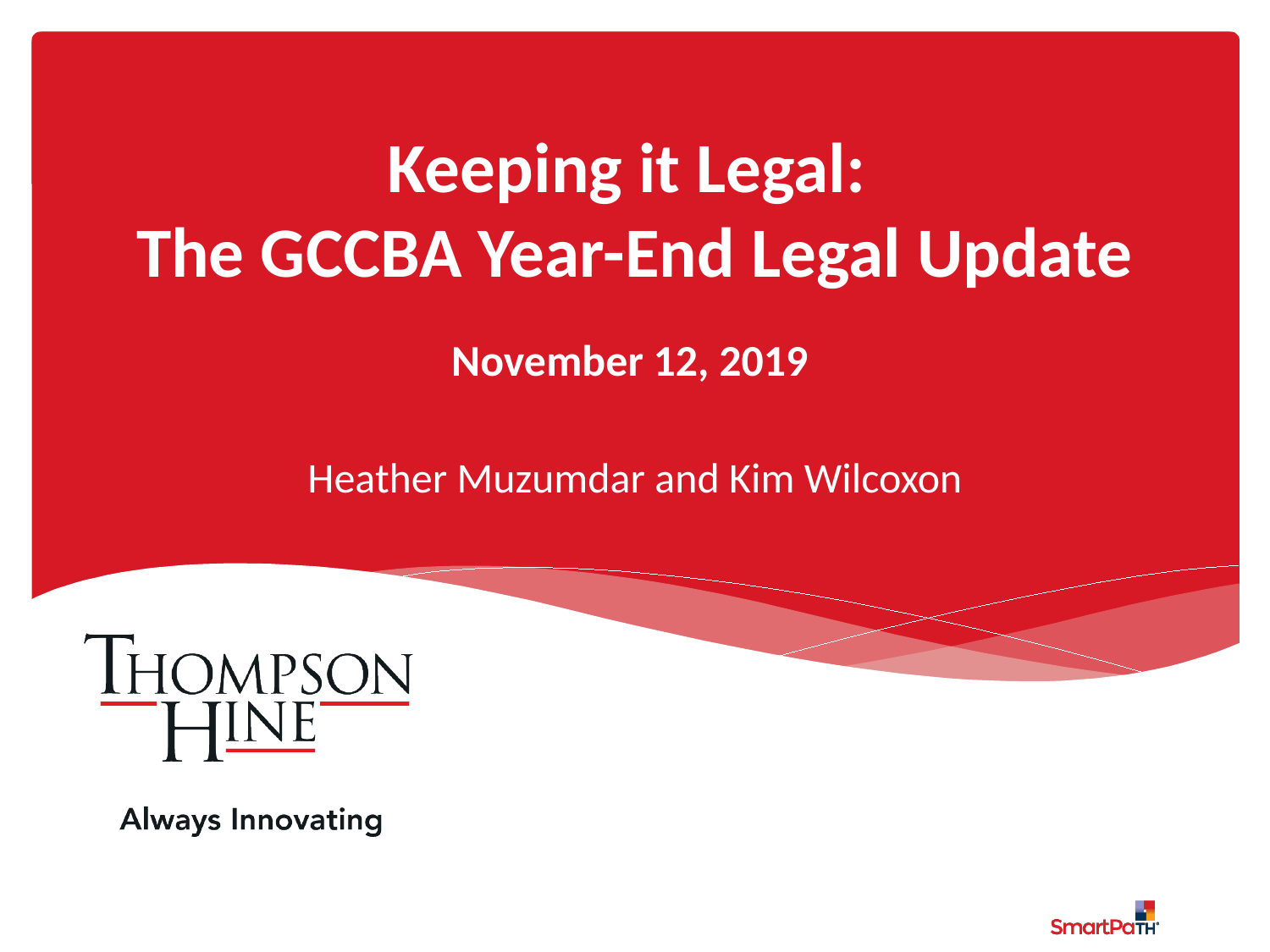

# Keeping it Legal: The GCCBA Year-End Legal Update
November 12, 2019
Heather Muzumdar and Kim Wilcoxon